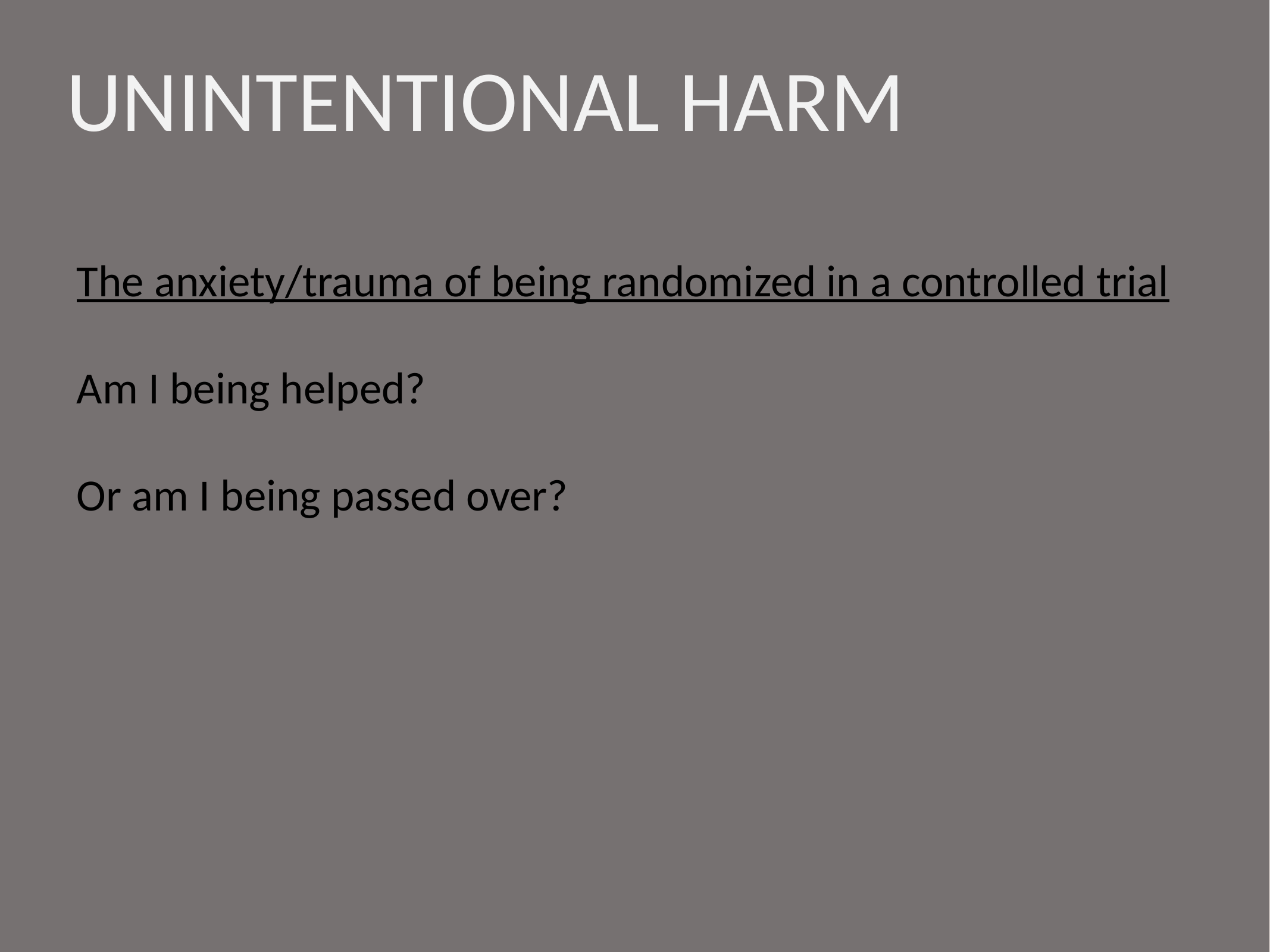

UNINTENTIONAL HARM
The anxiety/trauma of being randomized in a controlled trial

Am I being helped?

Or am I being passed over?

Heidi Miller, MD
Primary Care Physician
Family Care Health Centers
Seán Collins
Writer & Brand Strategist